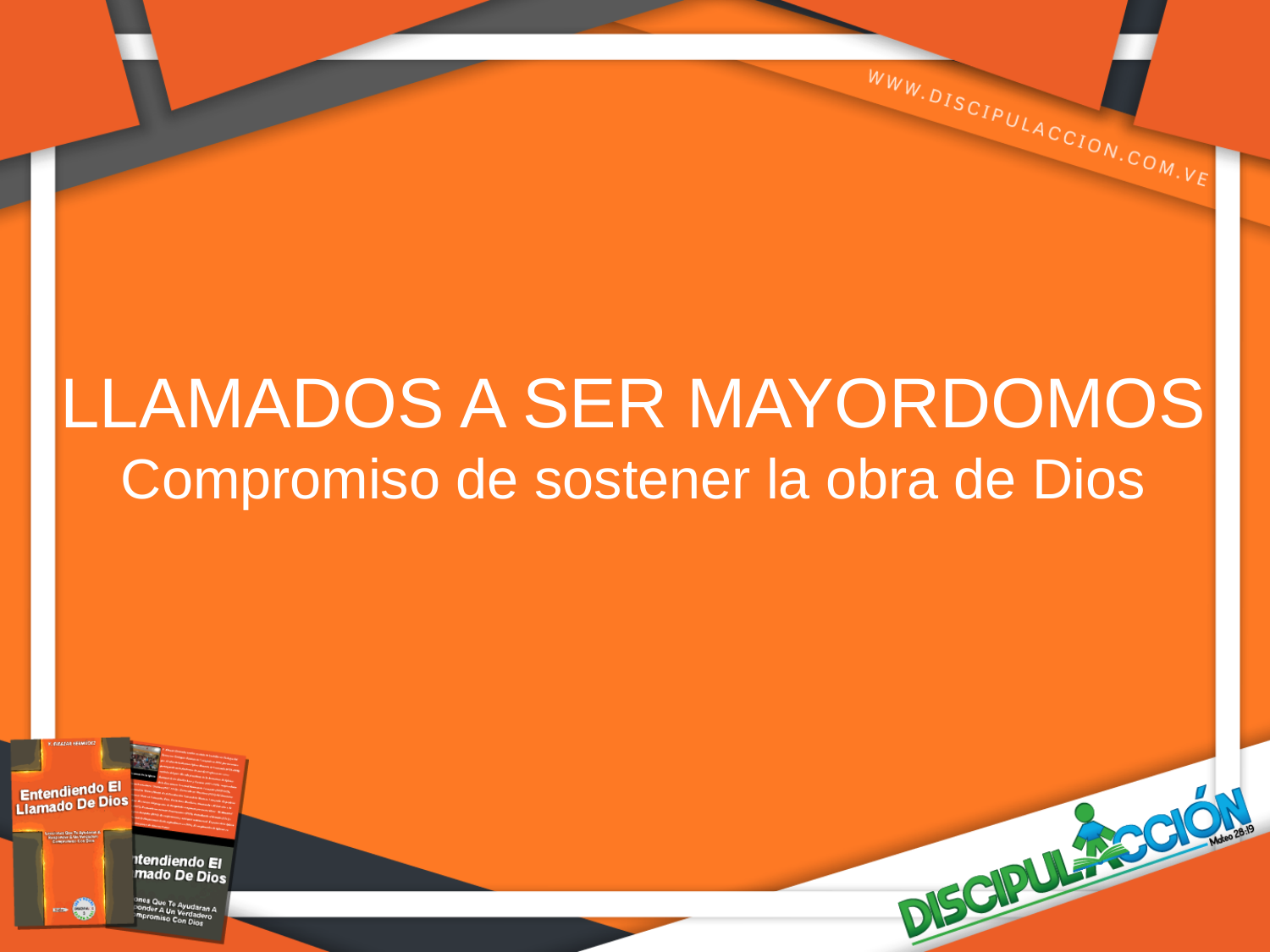

LLAMADOS A SER MAYORDOMOS
Compromiso de sostener la obra de Dios